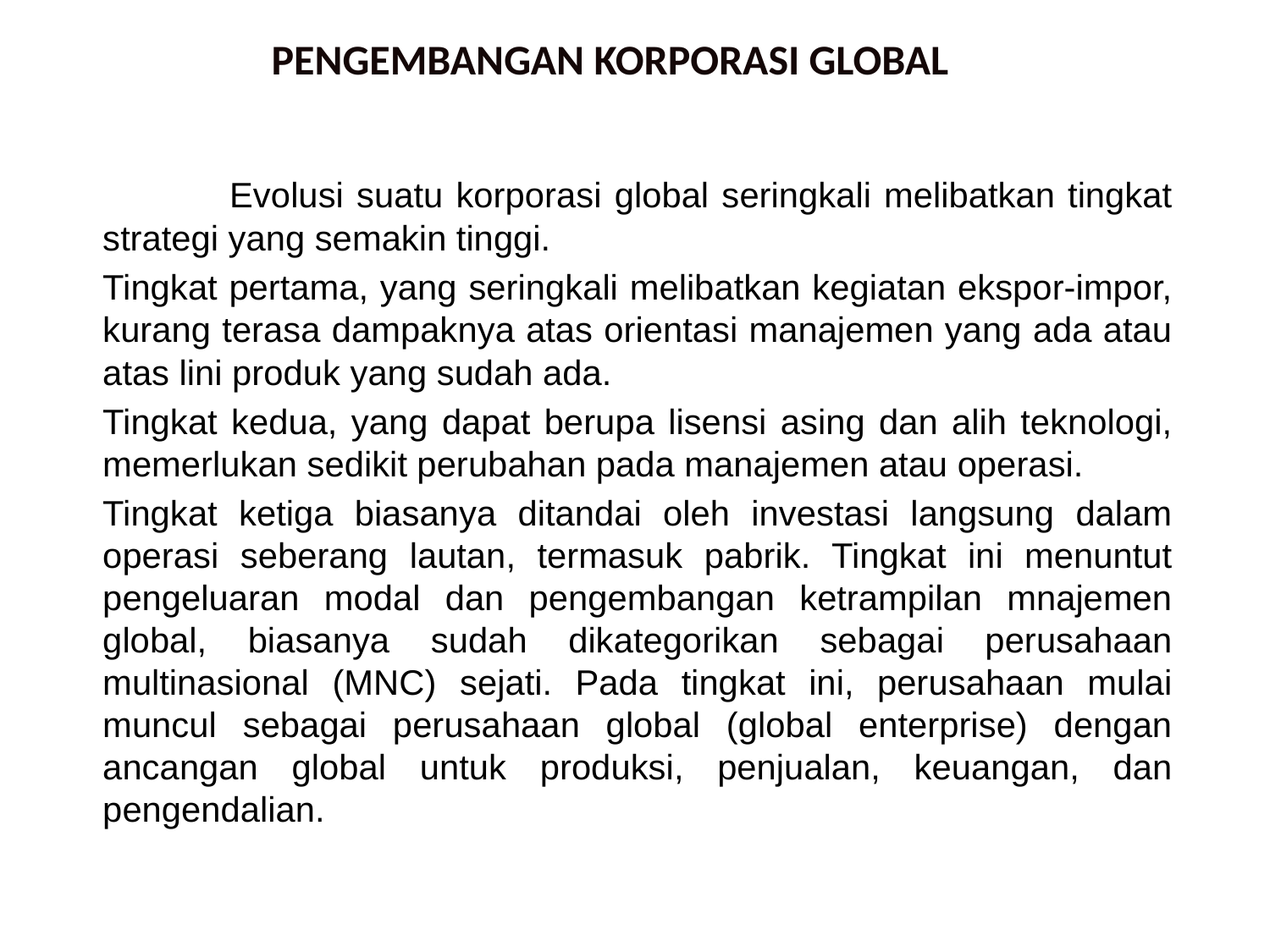

# PENGEMBANGAN KORPORASI GLOBAL
		Evolusi suatu korporasi global seringkali melibatkan tingkat strategi yang semakin tinggi.
	Tingkat pertama, yang seringkali melibatkan kegiatan ekspor-impor, kurang terasa dampaknya atas orientasi manajemen yang ada atau atas lini produk yang sudah ada.
	Tingkat kedua, yang dapat berupa lisensi asing dan alih teknologi, memerlukan sedikit perubahan pada manajemen atau operasi.
	Tingkat ketiga biasanya ditandai oleh investasi langsung dalam operasi seberang lautan, termasuk pabrik. Tingkat ini menuntut pengeluaran modal dan pengembangan ketrampilan mnajemen global, biasanya sudah dikategorikan sebagai perusahaan multinasional (MNC) sejati. Pada tingkat ini, perusahaan mulai muncul sebagai perusahaan global (global enterprise) dengan ancangan global untuk produksi, penjualan, keuangan, dan pengendalian.